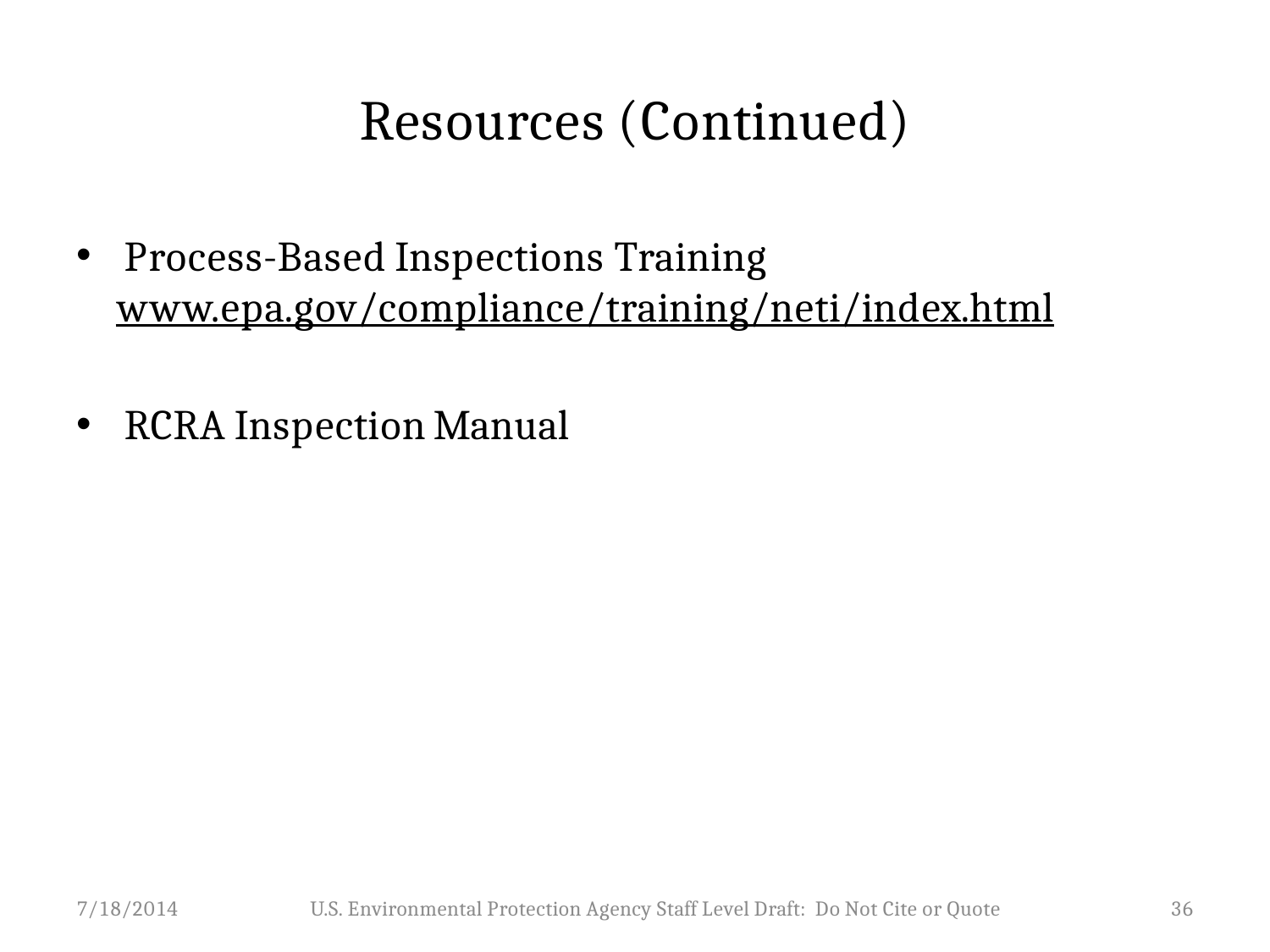

# Resources (Continued)
Process-Based Inspections Training
www.epa.gov/compliance/training/neti/index.html

RCRA Inspection Manual

7/18/2014
U.S. Environmental Protection Agency Staff Level Draft:  Do Not Cite or Quote
36